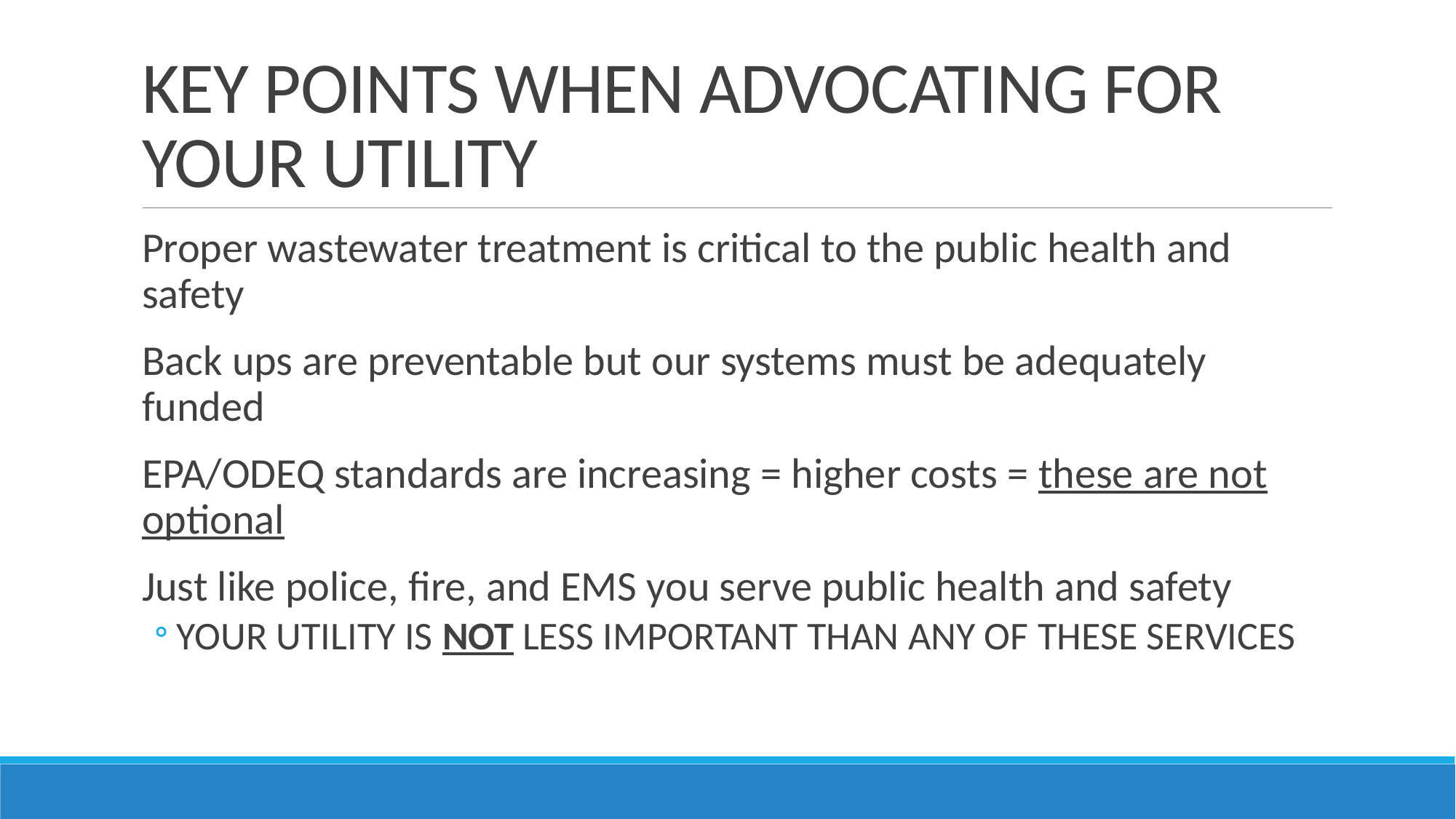

# KEY POINTS WHEN ADVOCATING FOR YOUR UTILITY
Proper wastewater treatment is critical to the public health and safety
Back ups are preventable but our systems must be adequately funded
EPA/ODEQ standards are increasing = higher costs = these are not optional
Just like police, fire, and EMS you serve public health and safety
YOUR UTILITY IS NOT LESS IMPORTANT THAN ANY OF THESE SERVICES